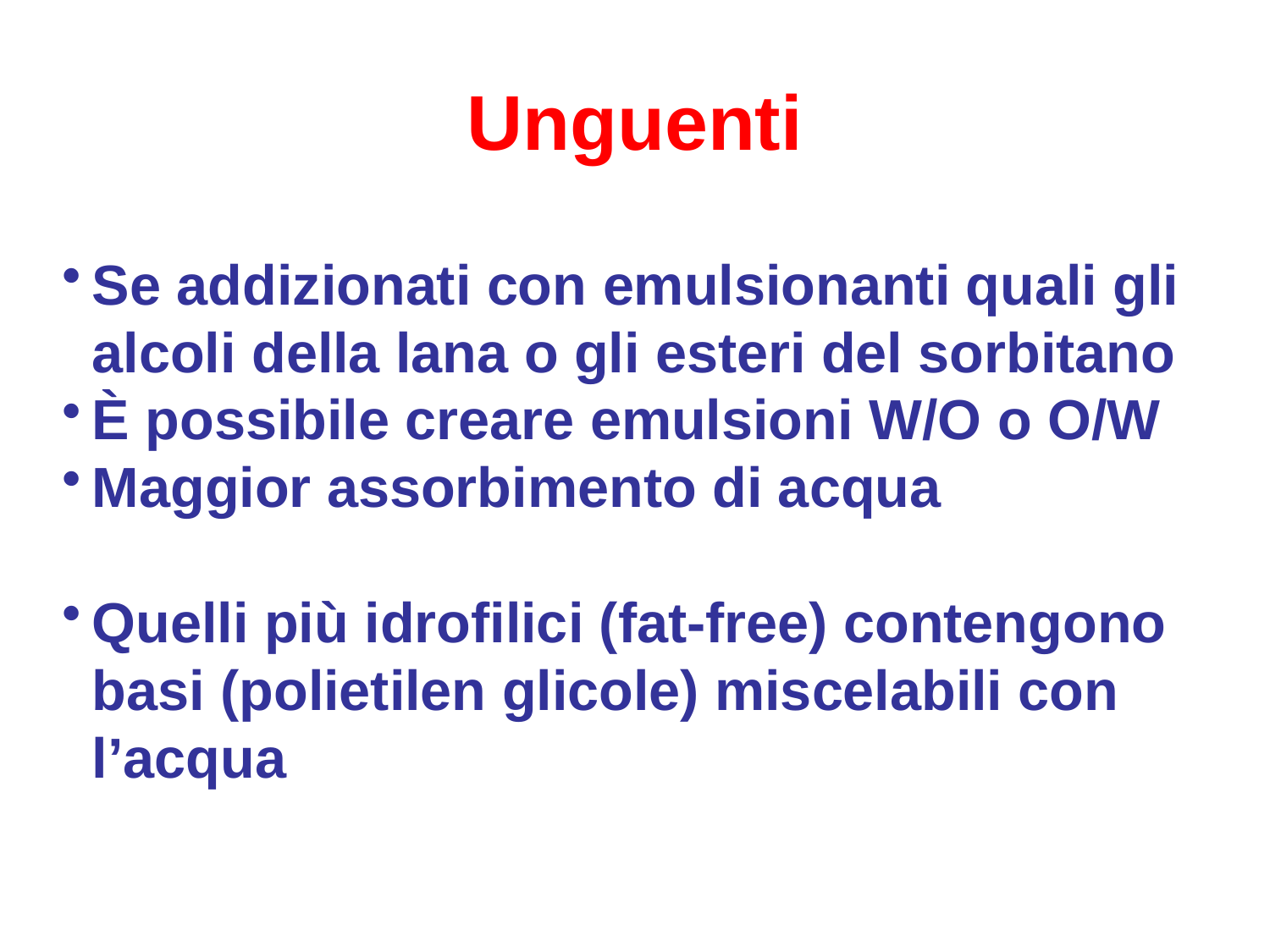

Unguenti
Se addizionati con emulsionanti quali gli alcoli della lana o gli esteri del sorbitano
È possibile creare emulsioni W/O o O/W
Maggior assorbimento di acqua

Quelli più idrofilici (fat-free) contengono basi (polietilen glicole) miscelabili con l’acqua